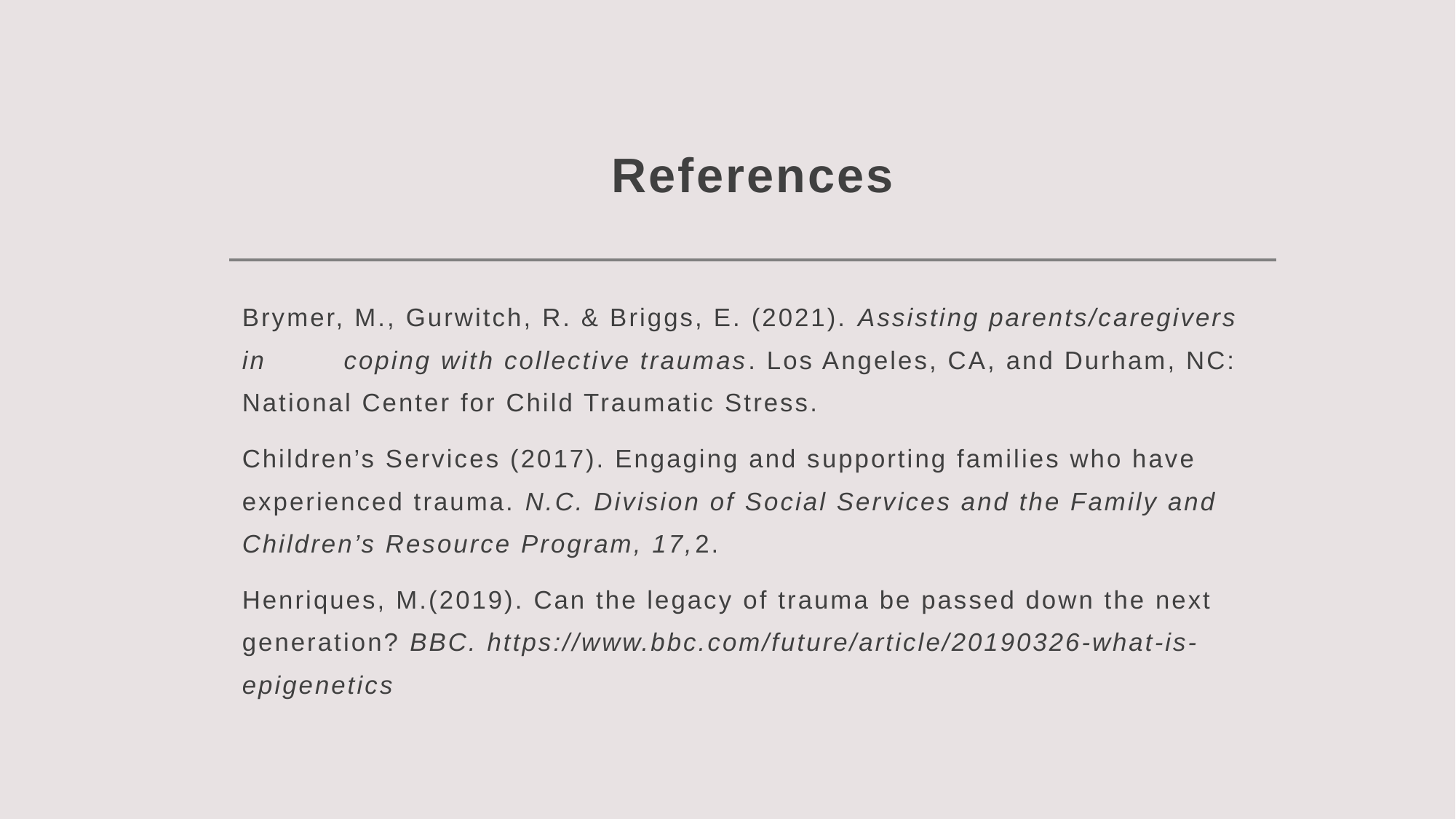

# References
Brymer, M., Gurwitch, R. & Briggs, E. (2021). Assisting parents/caregivers in 	coping with collective traumas. Los Angeles, CA, and Durham, NC: National Center for Child Traumatic Stress.
Children’s Services (2017). Engaging and supporting families who have experienced trauma. N.C. Division of Social Services and the Family and Children’s Resource Program, 17,2.
Henriques, M.(2019). Can the legacy of trauma be passed down the next generation? BBC. https://www.bbc.com/future/article/20190326-what-is-epigenetics